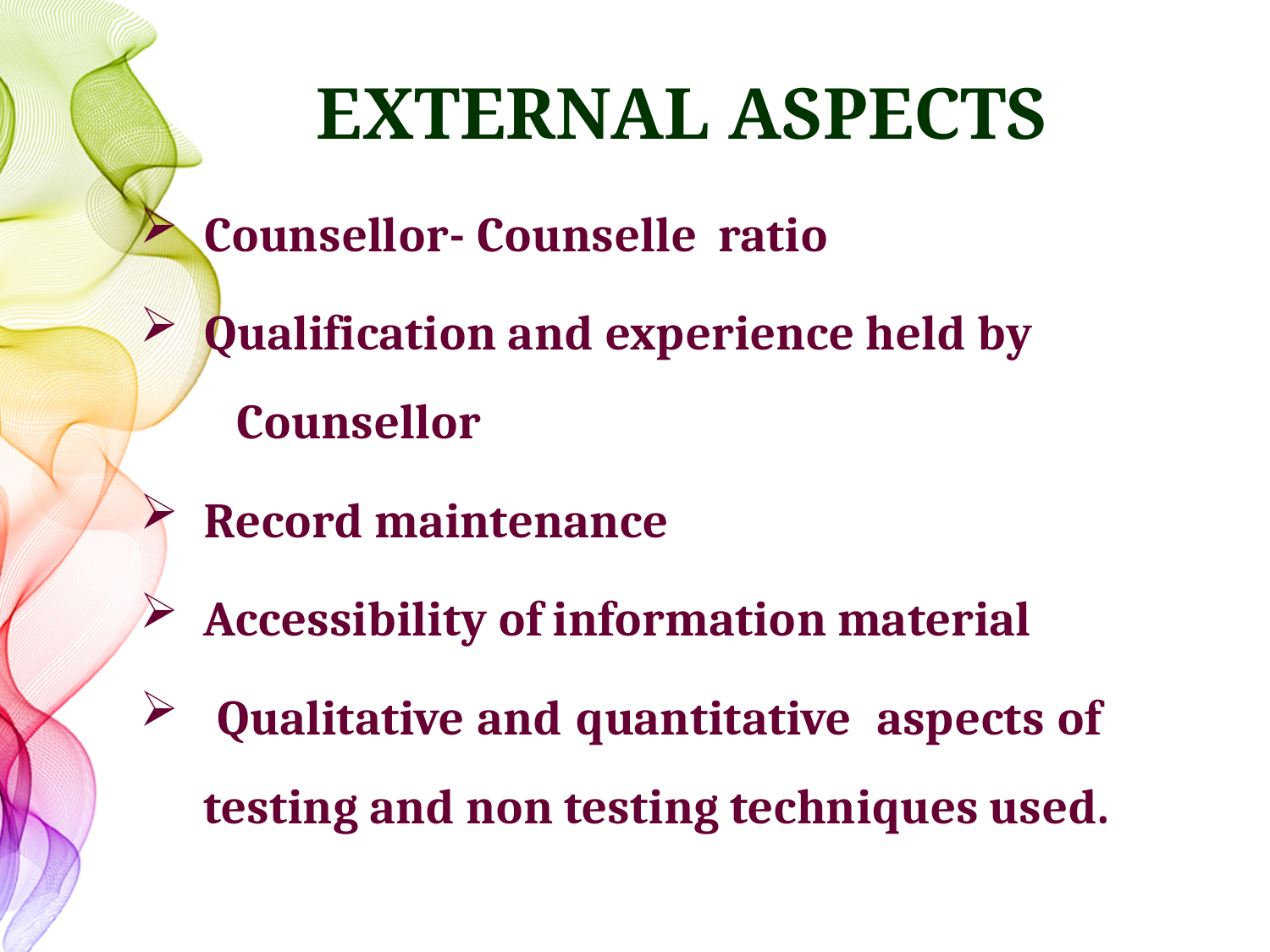

# EXTERNAL ASPECTS
Counsellor- Counselle  ratio
Qualification and experience held by                   Counsellor
Record maintenance
Accessibility of information material
 Qualitative and quantitative  aspects of         testing and non testing techniques used.